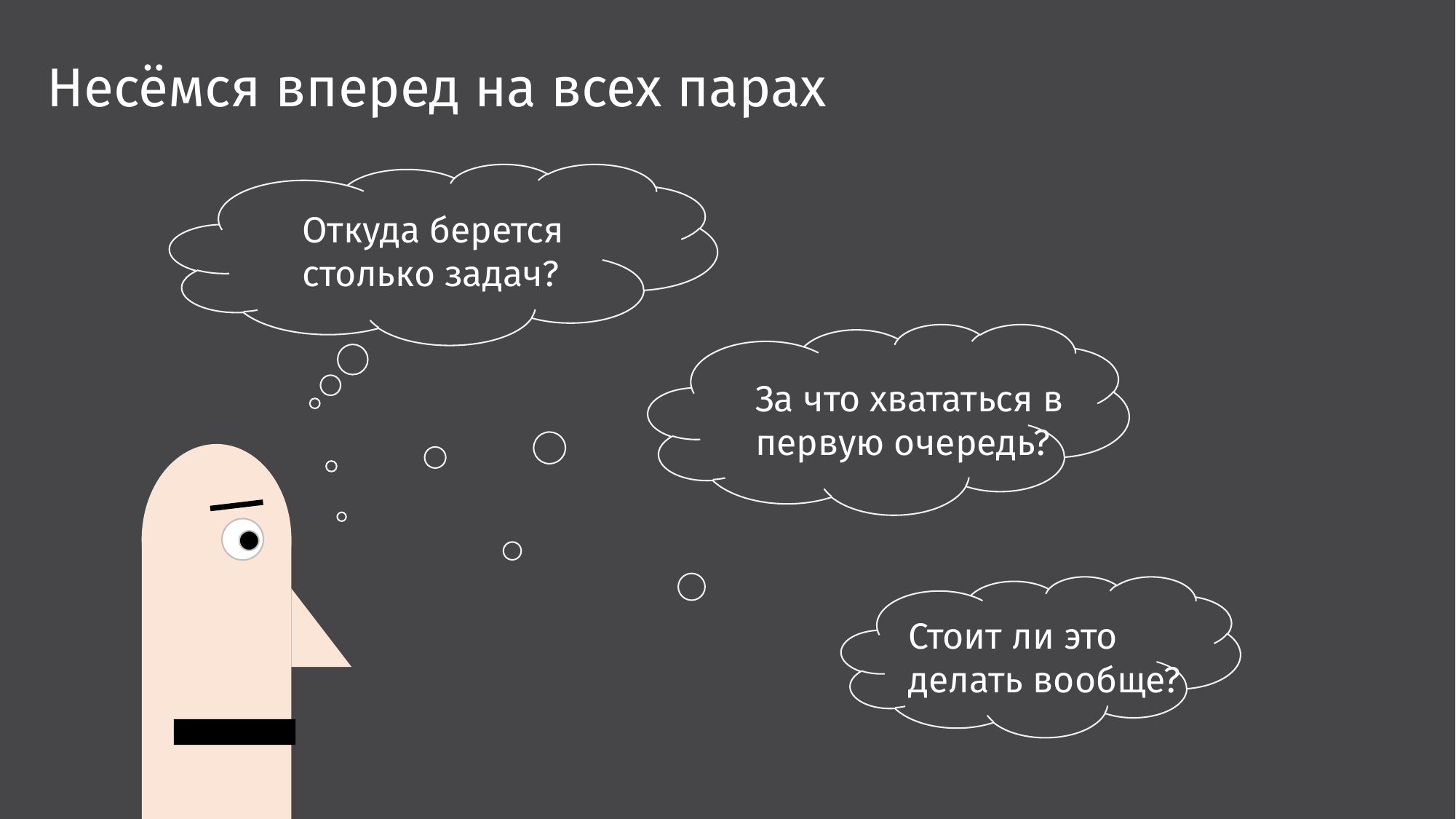

Несёмся вперед на всех парах

Откуда берется столько задач?

За что хвататься в первую очередь?

Стоит ли это делать вообще?